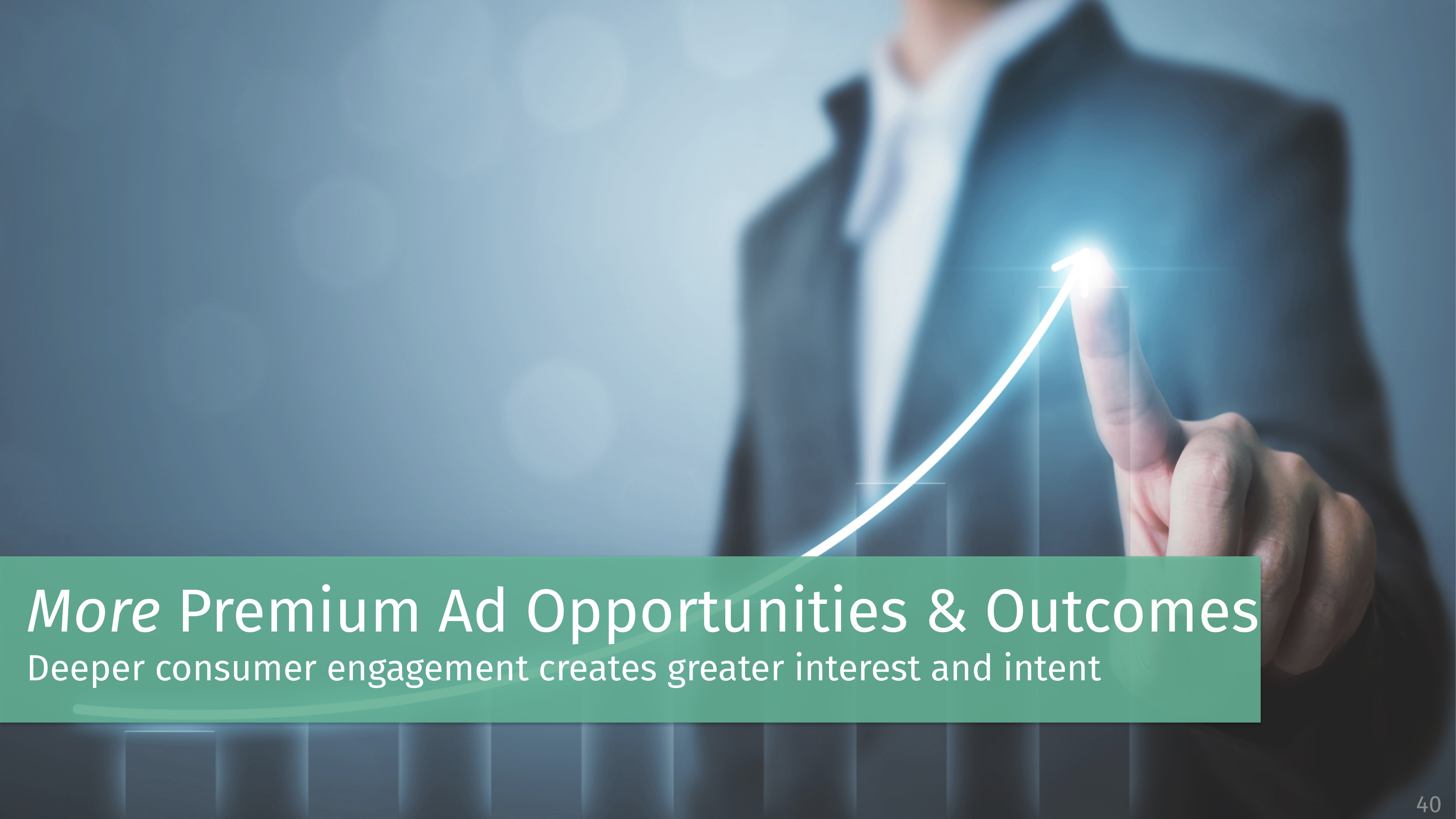

More Premium Ad Opportunities & Outcomes
Deeper consumer engagement creates greater interest and intent
40